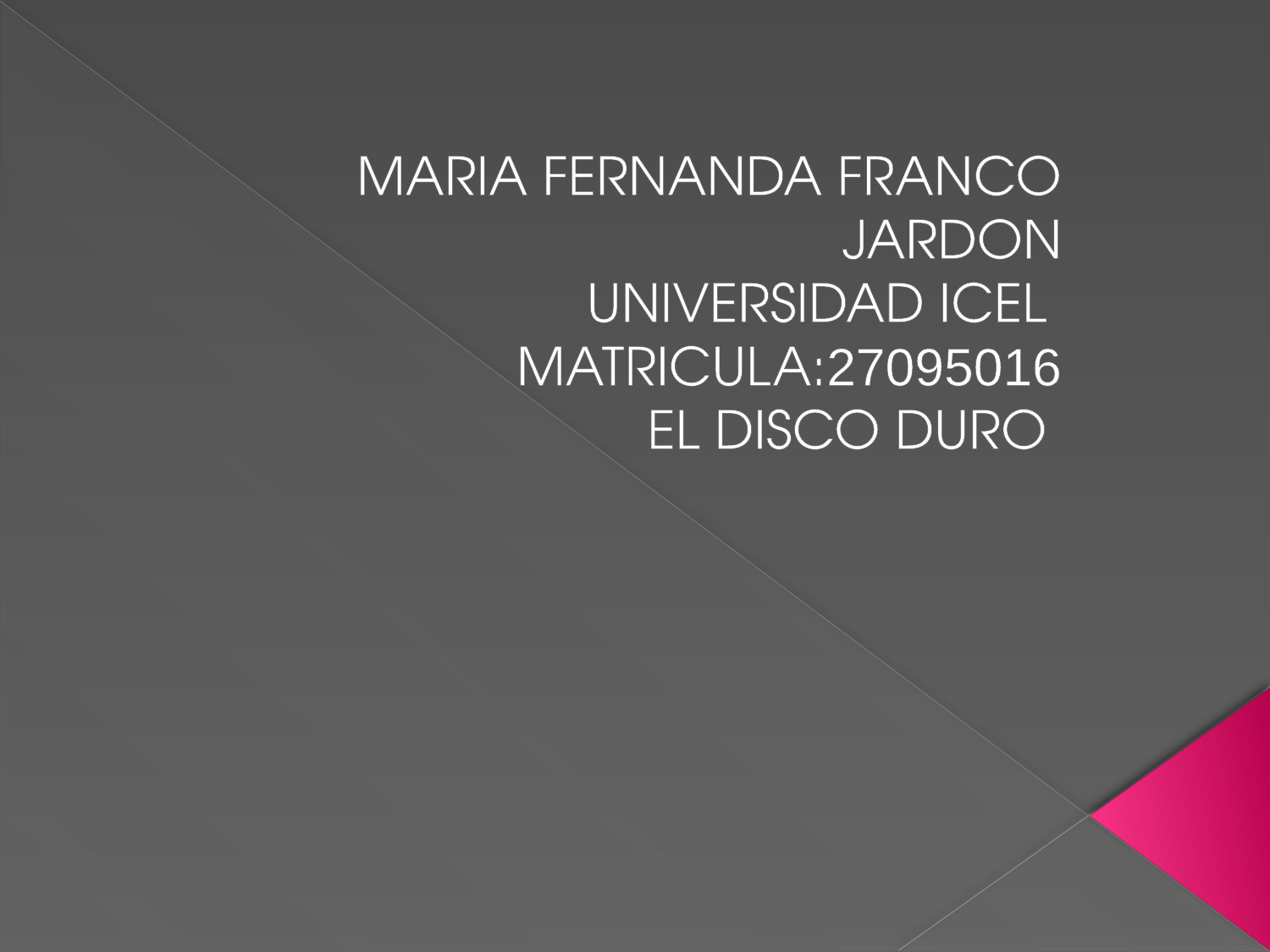

MARIA FERNANDA FRANCO JARDON
UNIVERSIDAD ICEL
MATRICULA:27095016
EL DISCO DURO